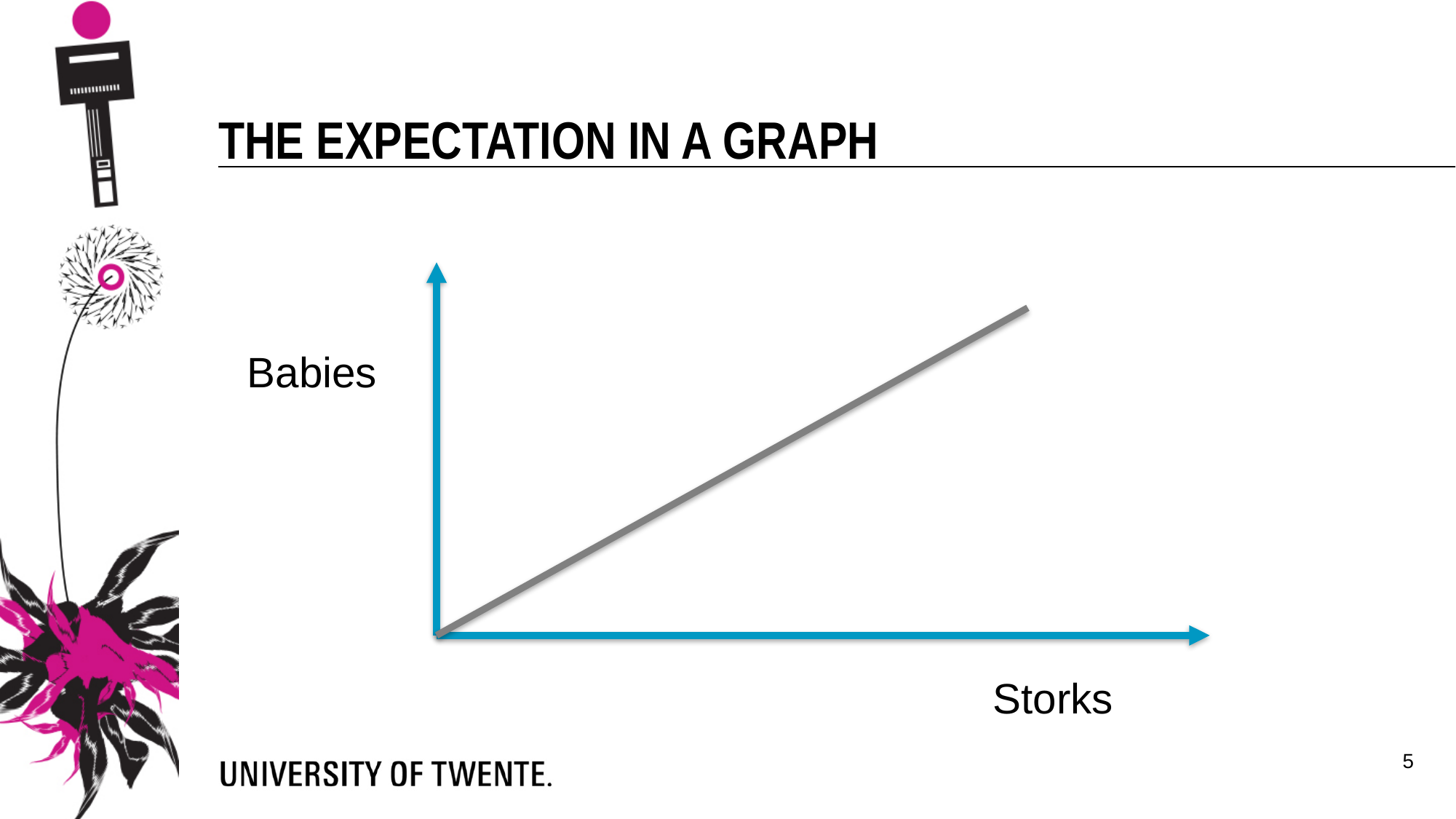

The expectation in a graph
Babies
Storks
5